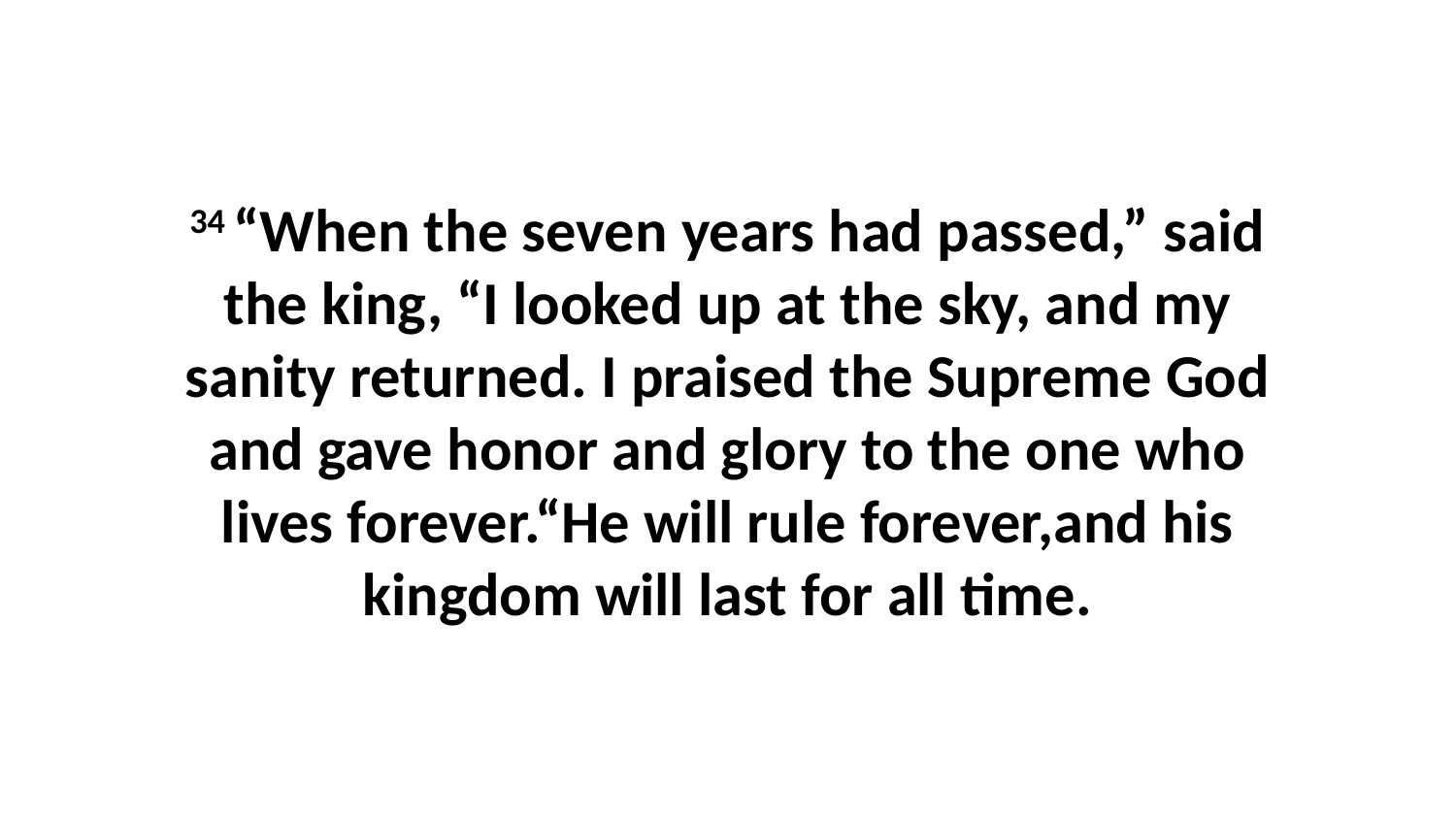

34 “When the seven years had passed,” said the king, “I looked up at the sky, and my sanity returned. I praised the Supreme God and gave honor and glory to the one who lives forever.“He will rule forever,and his kingdom will last for all time.